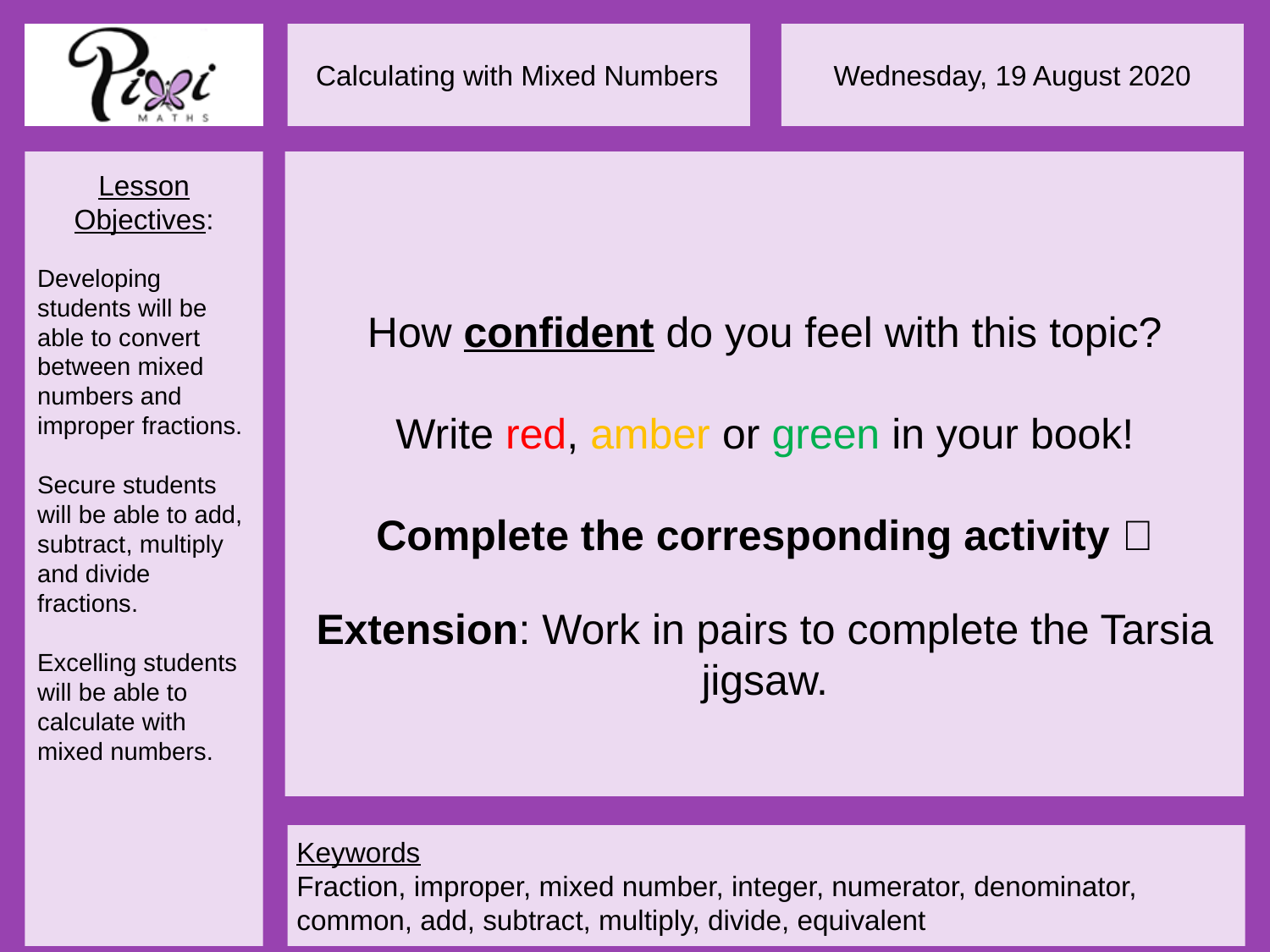

Extension: Work in pairs to complete the Tarsia jigsaw.